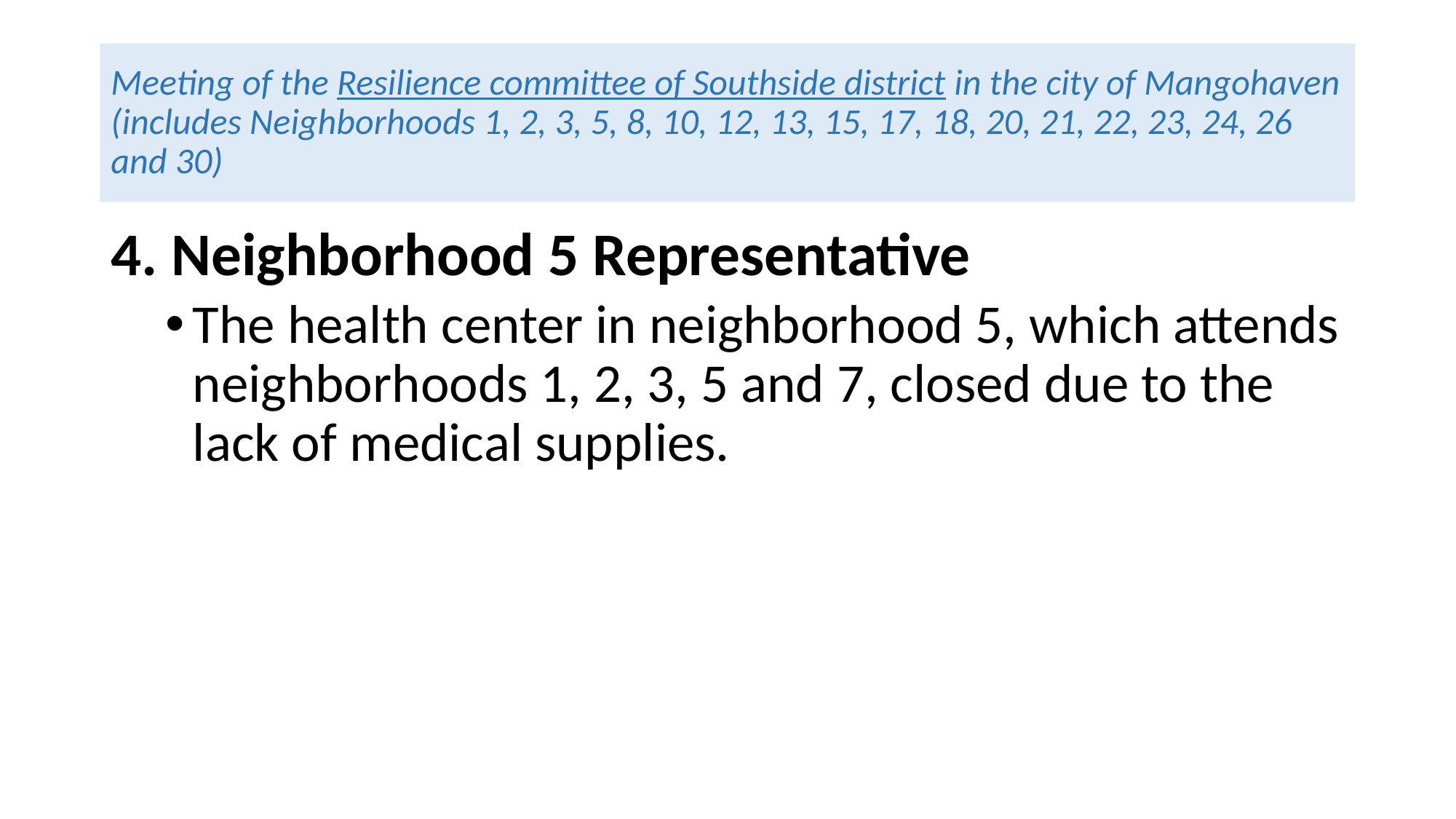

# Meeting of the Resilience committee of Southside district in the city of Mangohaven (includes Neighborhoods 1, 2, 3, 5, 8, 10, 12, 13, 15, 17, 18, 20, 21, 22, 23, 24, 26 and 30)
4. Neighborhood 5 Representative
The health center in neighborhood 5, which attends neighborhoods 1, 2, 3, 5 and 7, closed due to the lack of medical supplies.